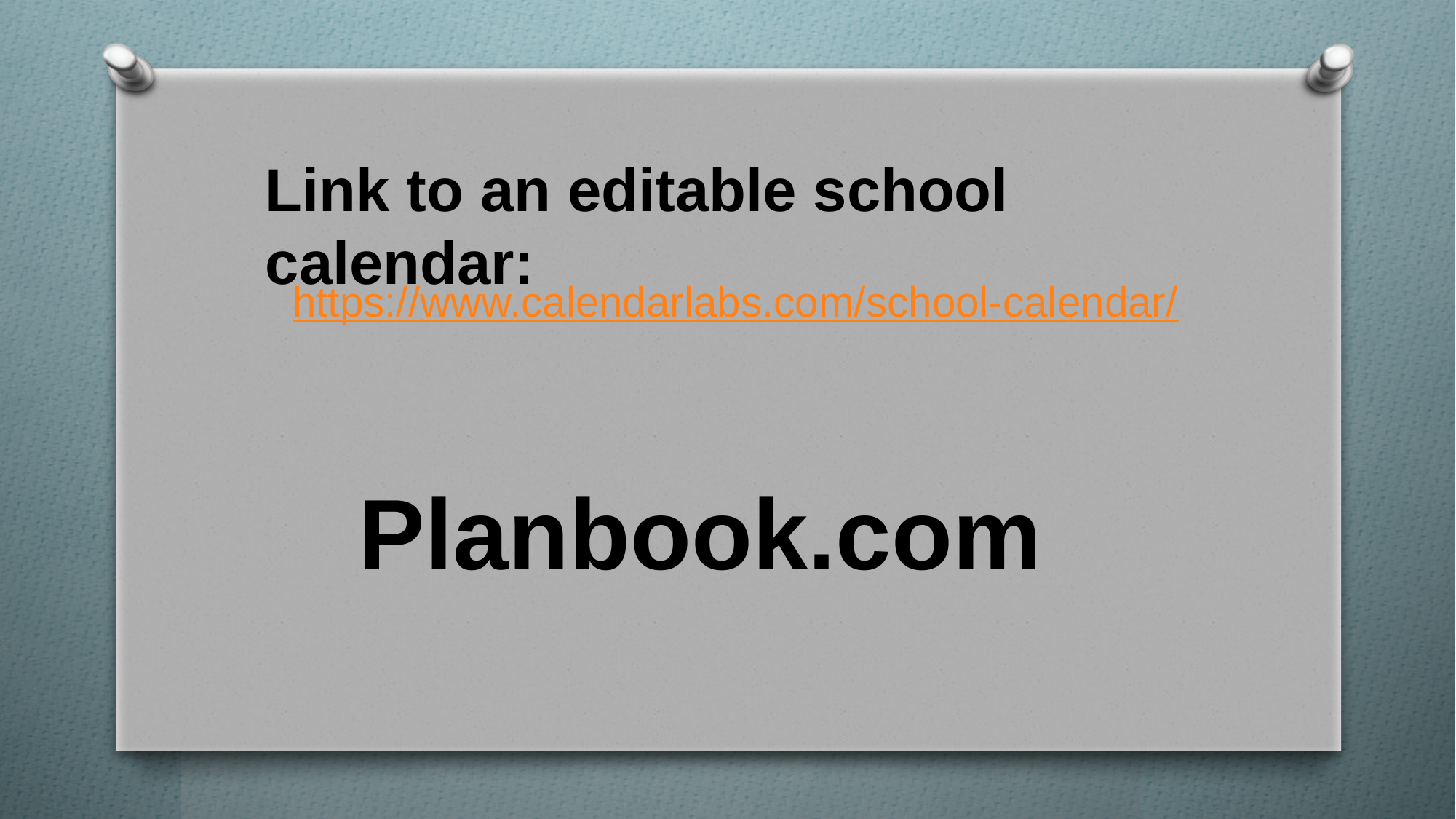

Link to an editable school calendar:

https://www.calendarlabs.com/school-calendar/

Planbook.com